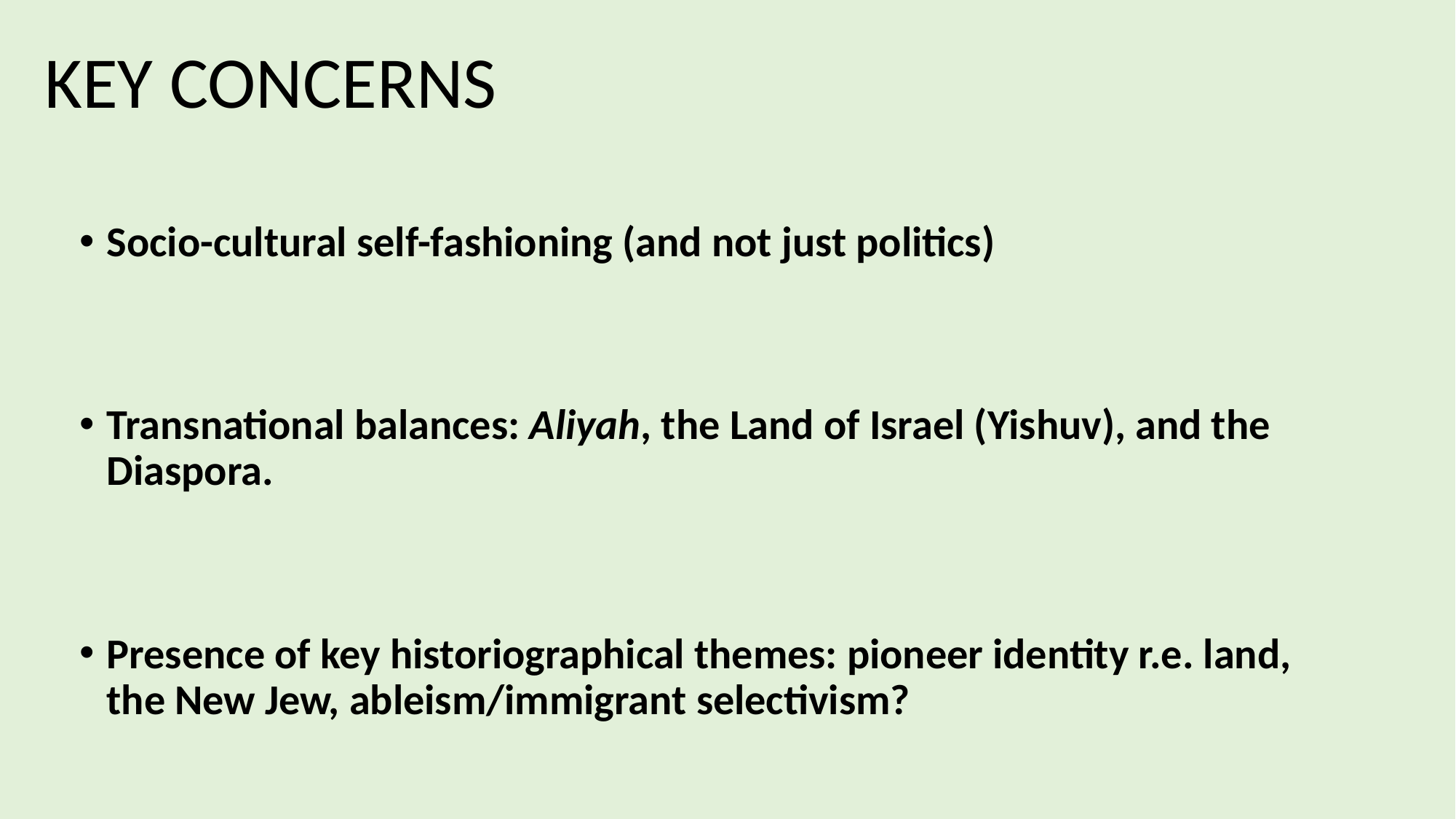

# KEY CONCERNS
Socio-cultural self-fashioning (and not just politics)

Transnational balances: Aliyah, the Land of Israel (Yishuv), and the Diaspora.

Presence of key historiographical themes: pioneer identity r.e. land, the New Jew, ableism/immigrant selectivism?